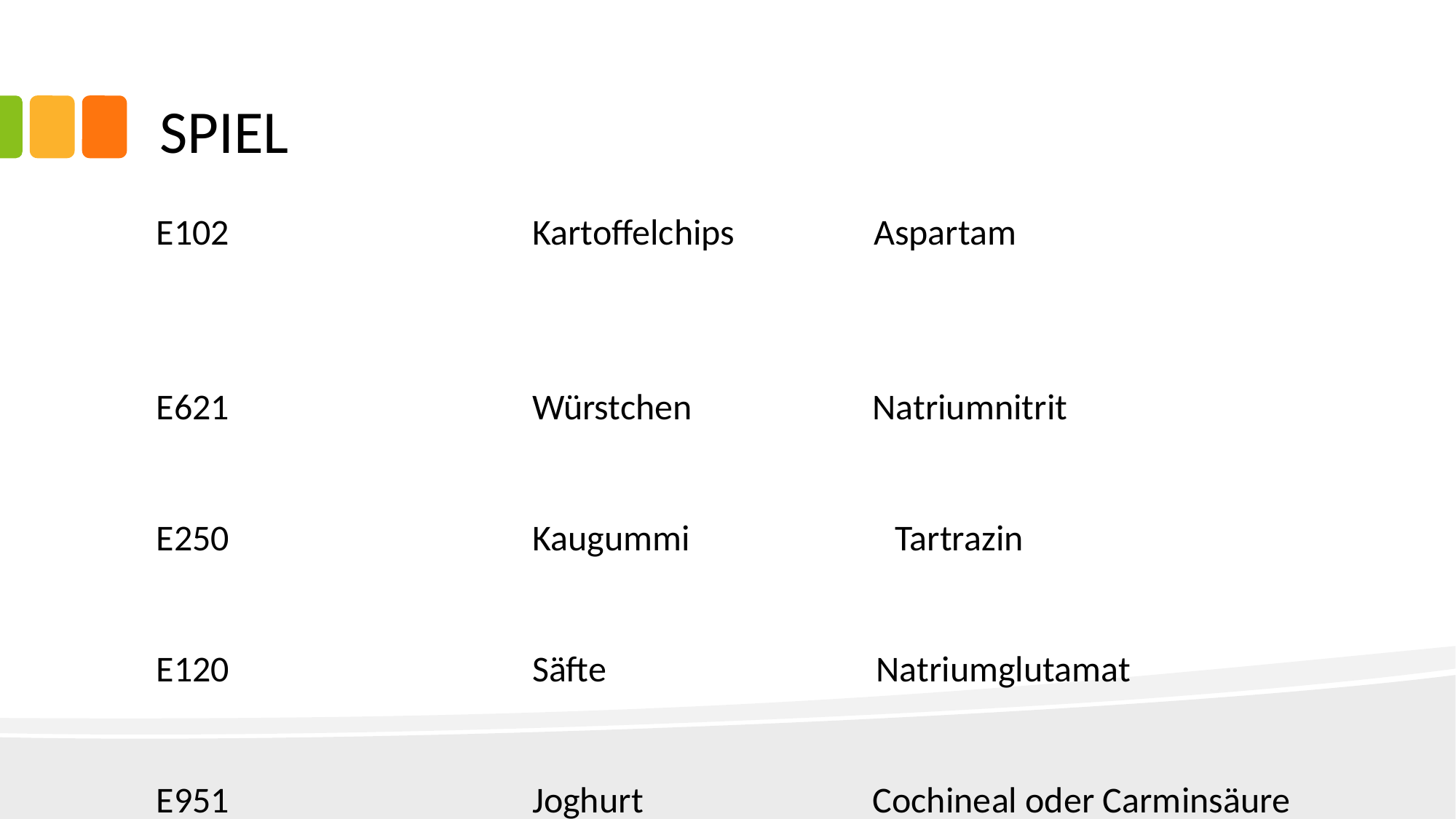

# SPIEL
E102                                     Kartoffelchips                 Aspartam

E621                                     Würstchen                      Natriumnitrit

E250                                     Kaugummi                         Tartrazin

E120                                     Säfte                                 Natriumglutamat

E951                                     Joghurt                            Cochineal oder Carminsäure